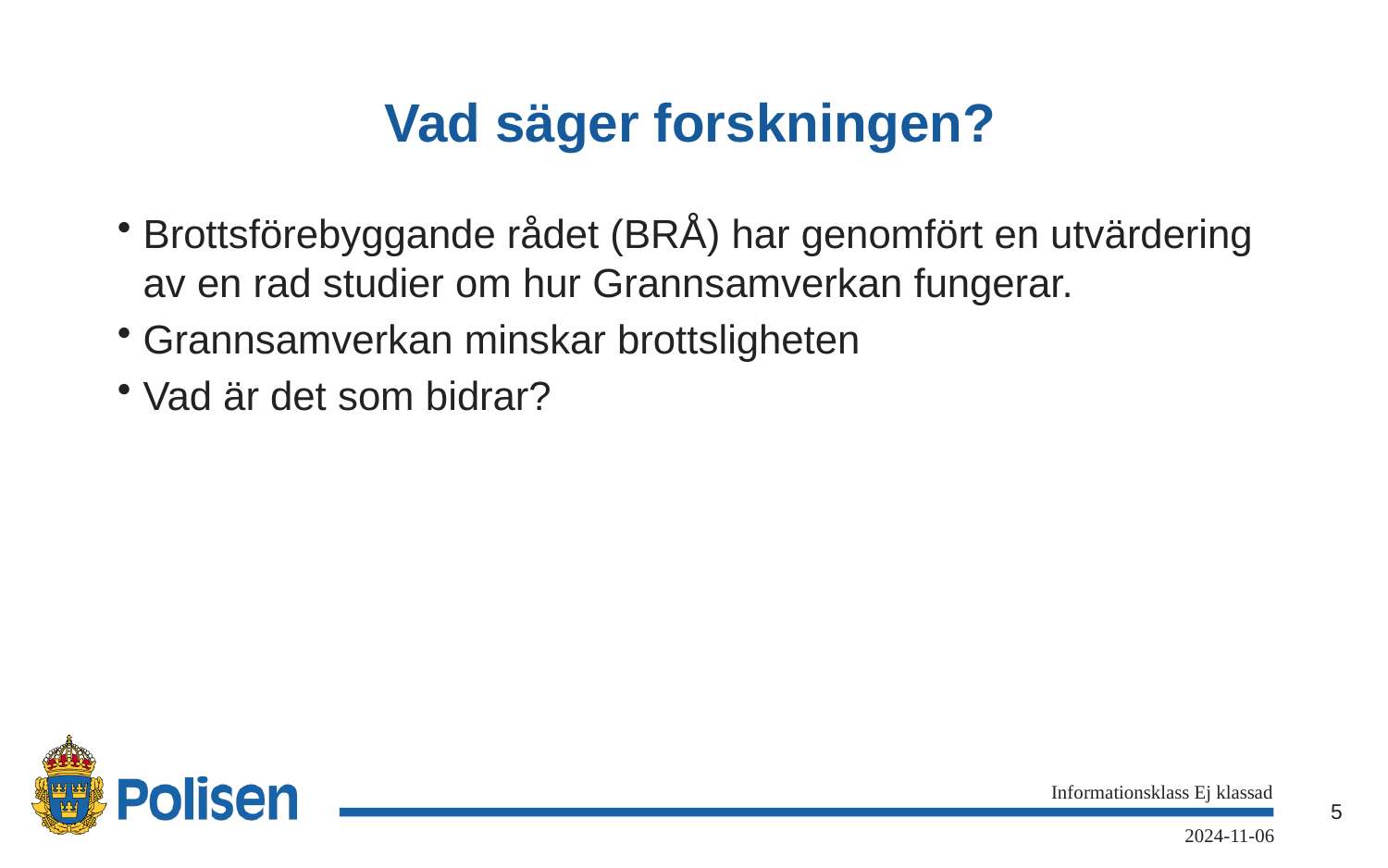

# Vad säger forskningen?
Brottsförebyggande rådet (BRÅ) har genomfört en utvärdering av en rad studier om hur Grannsamverkan fungerar.
Grannsamverkan minskar brottsligheten
Vad är det som bidrar?